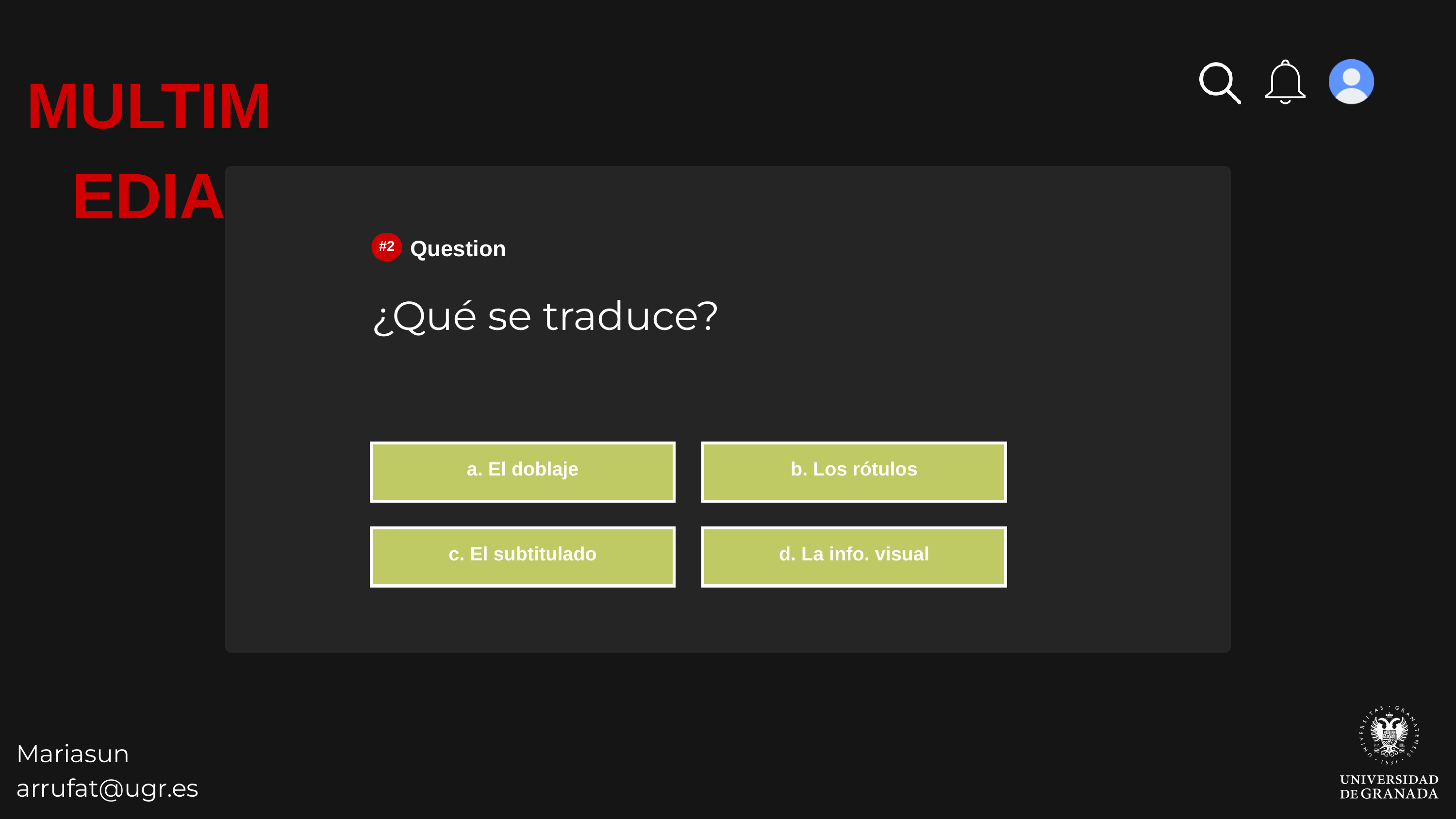

MULTIMEDIA

Question

#2
¿Qué se traduce?

a. El doblaje

b. Los rótulos

c. El subtitulado

d. La info. visual

Mariasun
arrufat@ugr.es